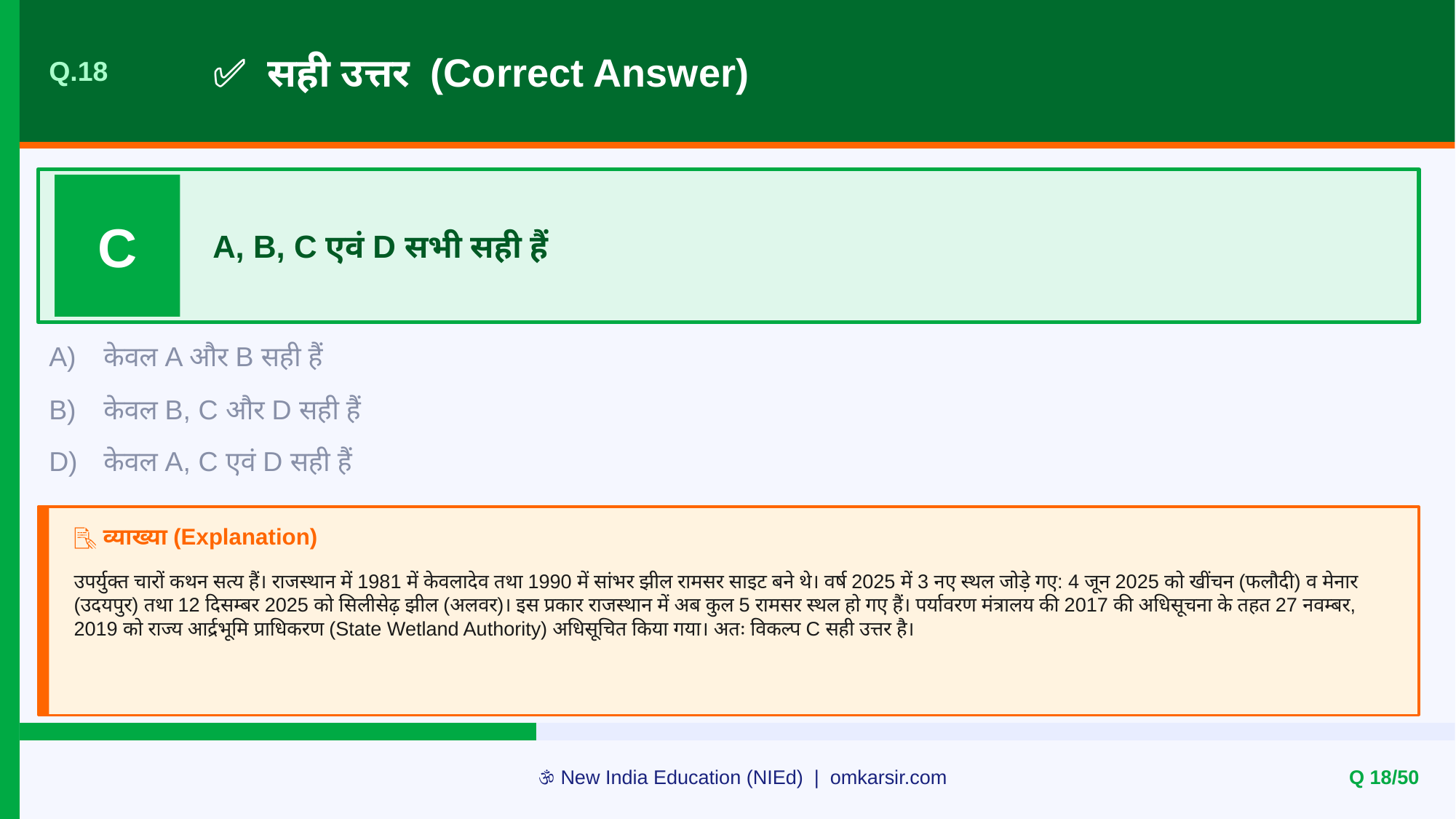

✅  सही उत्तर  (Correct Answer)
Q.18

C
A, B, C एवं D सभी सही हैं
A)
केवल A और B सही हैं
B)
केवल B, C और D सही हैं
D)
केवल A, C एवं D सही हैं

📝 व्याख्या (Explanation)
उपर्युक्त चारों कथन सत्य हैं। राजस्थान में 1981 में केवलादेव तथा 1990 में सांभर झील रामसर साइट बने थे। वर्ष 2025 में 3 नए स्थल जोड़े गए: 4 जून 2025 को खींचन (फलौदी) व मेनार (उदयपुर) तथा 12 दिसम्बर 2025 को सिलीसेढ़ झील (अलवर)। इस प्रकार राजस्थान में अब कुल 5 रामसर स्थल हो गए हैं। पर्यावरण मंत्रालय की 2017 की अधिसूचना के तहत 27 नवम्बर, 2019 को राज्य आर्द्रभूमि प्राधिकरण (State Wetland Authority) अधिसूचित किया गया। अतः विकल्प C सही उत्तर है।

🕉️ New India Education (NIEd)  |  omkarsir.com
Q 18/50